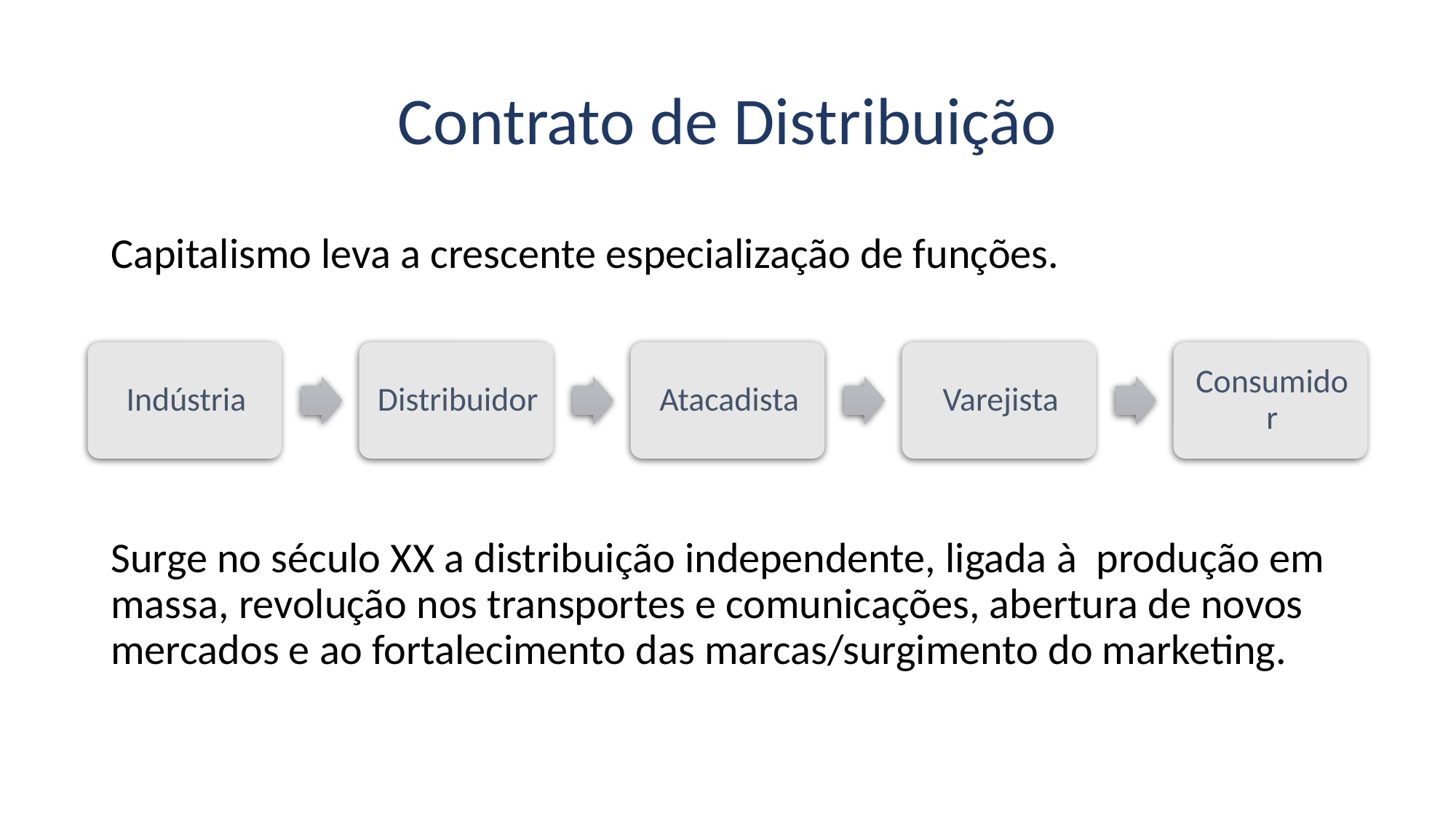

# Contrato de Distribuição
Indústria

Distribuidor

Atacadista

Varejista

Consumidor
Capitalismo leva a crescente especialização de funções.

Surge no século XX a distribuição independente, ligada à  produção em massa, revolução nos transportes e comunicações, abertura de novos mercados e ao fortalecimento das marcas/surgimento do marketing.